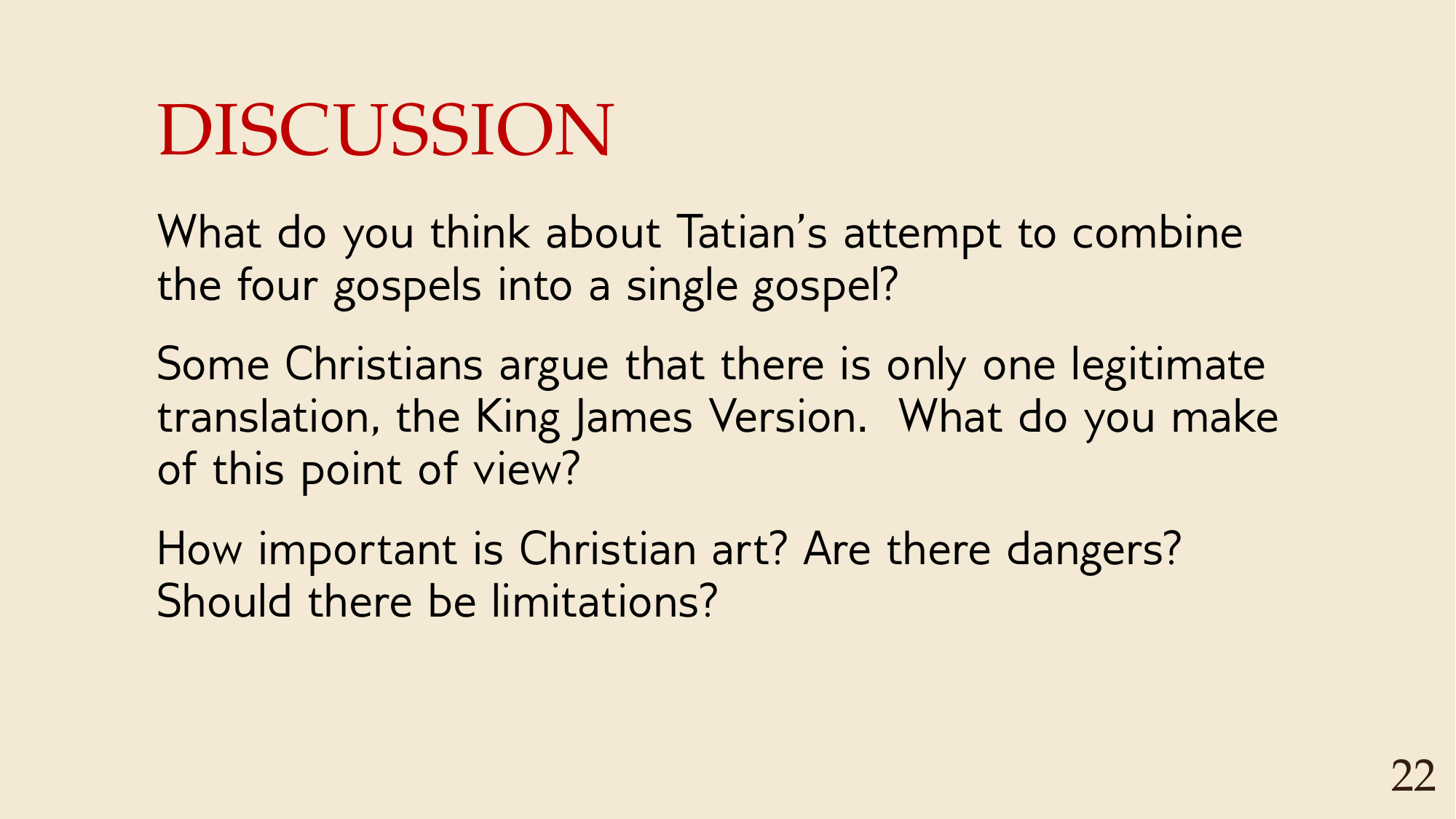

# DISCUSSION
What do you think about Tatian’s attempt to combine the four gospels into a single gospel?
Some Christians argue that there is only one legitimate translation, the King James Version.  What do you make of this point of view?
How important is Christian art? Are there dangers? Should there be limitations?
22